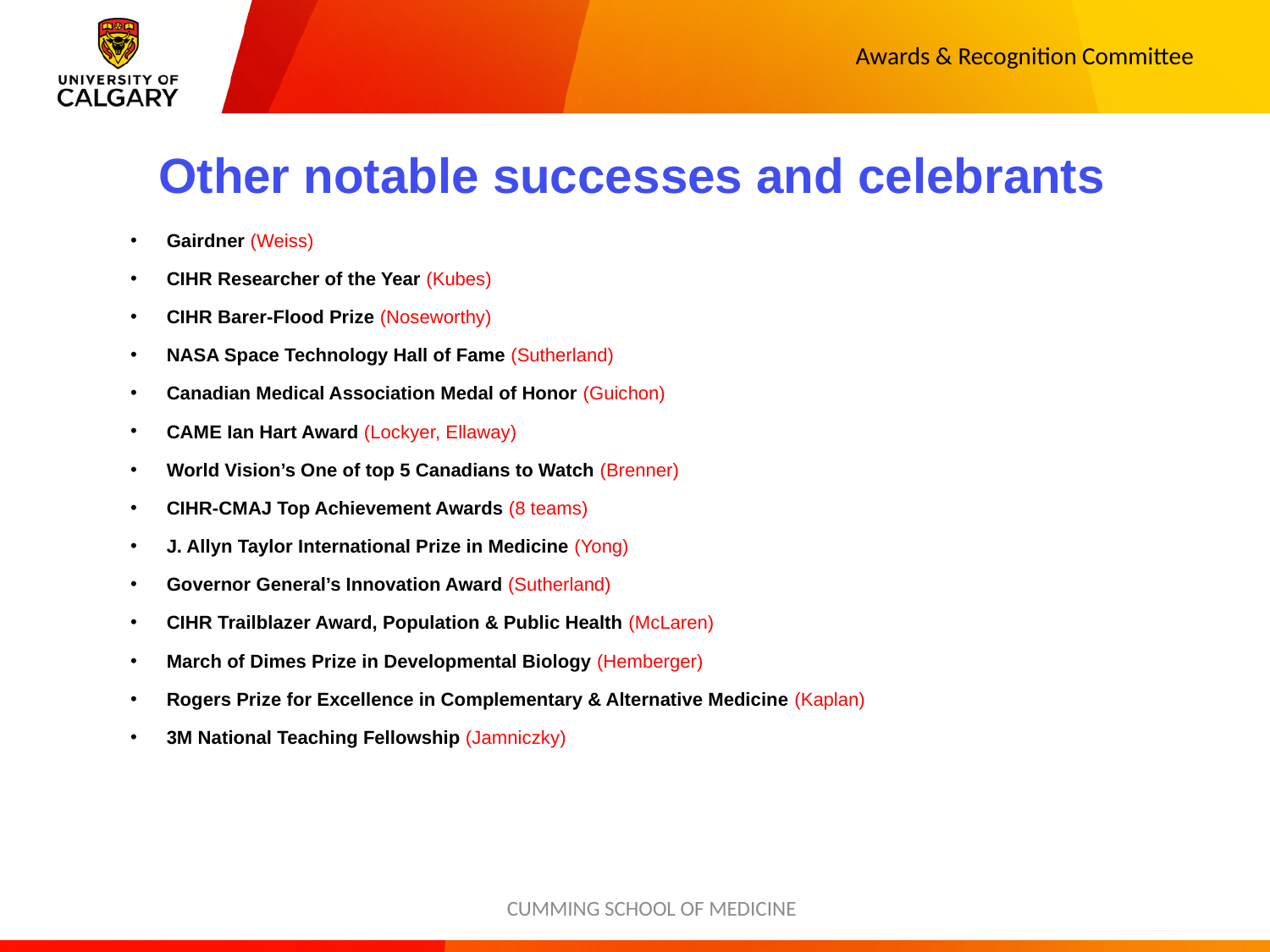

# Awards & Recognition Committee
Other notable successes and celebrants

Gairdner (Weiss)
CIHR Researcher of the Year (Kubes)
CIHR Barer-Flood Prize (Noseworthy)
NASA Space Technology Hall of Fame (Sutherland)
Canadian Medical Association Medal of Honor (Guichon)
CAME Ian Hart Award (Lockyer, Ellaway)
World Vision’s One of top 5 Canadians to Watch (Brenner)
CIHR-CMAJ Top Achievement Awards (8 teams)
J. Allyn Taylor International Prize in Medicine (Yong)
Governor General’s Innovation Award (Sutherland)
CIHR Trailblazer Award, Population & Public Health (McLaren)
March of Dimes Prize in Developmental Biology (Hemberger)
Rogers Prize for Excellence in Complementary & Alternative Medicine (Kaplan)
3M National Teaching Fellowship (Jamniczky)

CUMMING SCHOOL OF MEDICINE